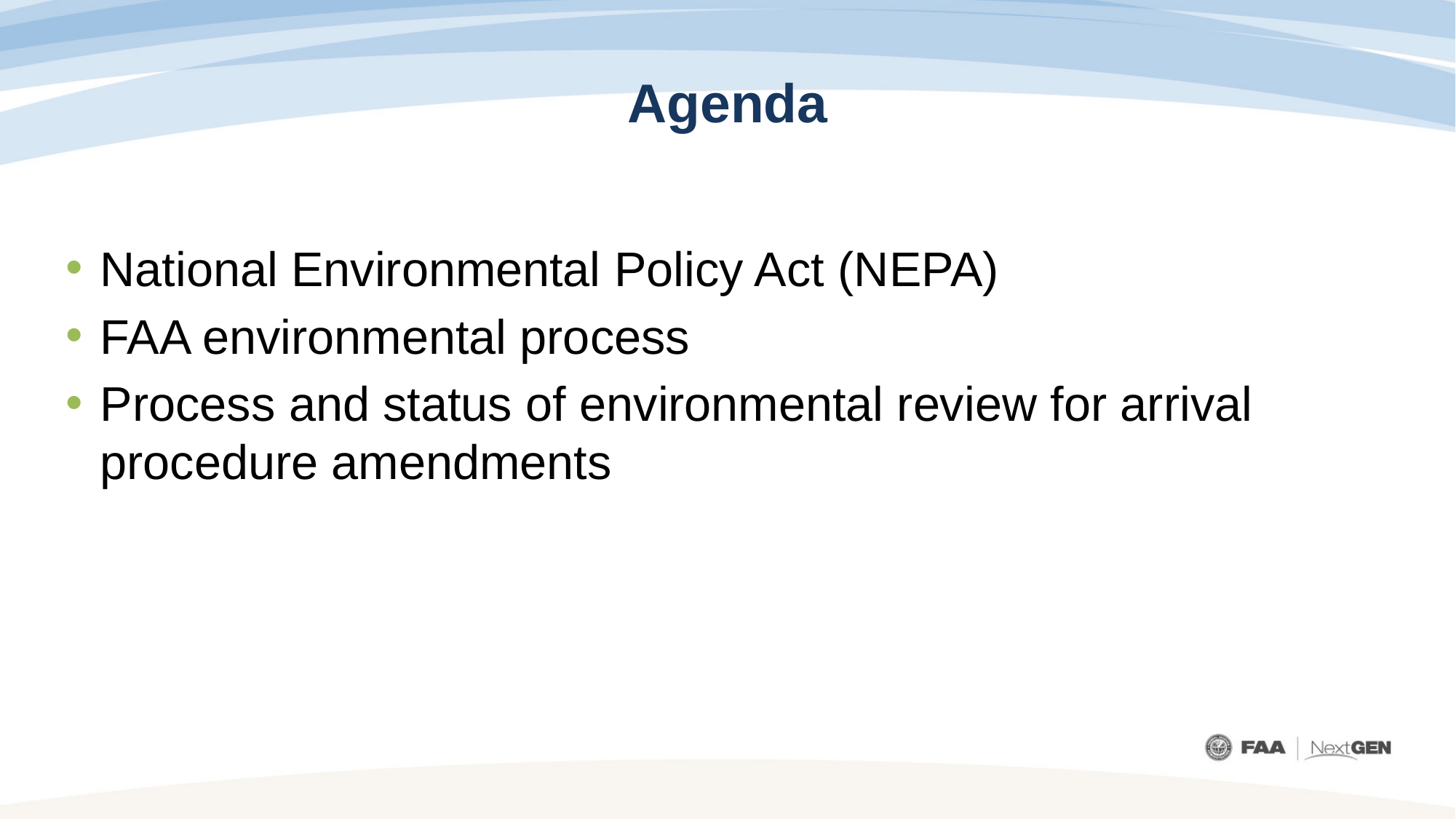

# Agenda
National Environmental Policy Act (NEPA)
FAA environmental process
Process and status of environmental review for arrival procedure amendments